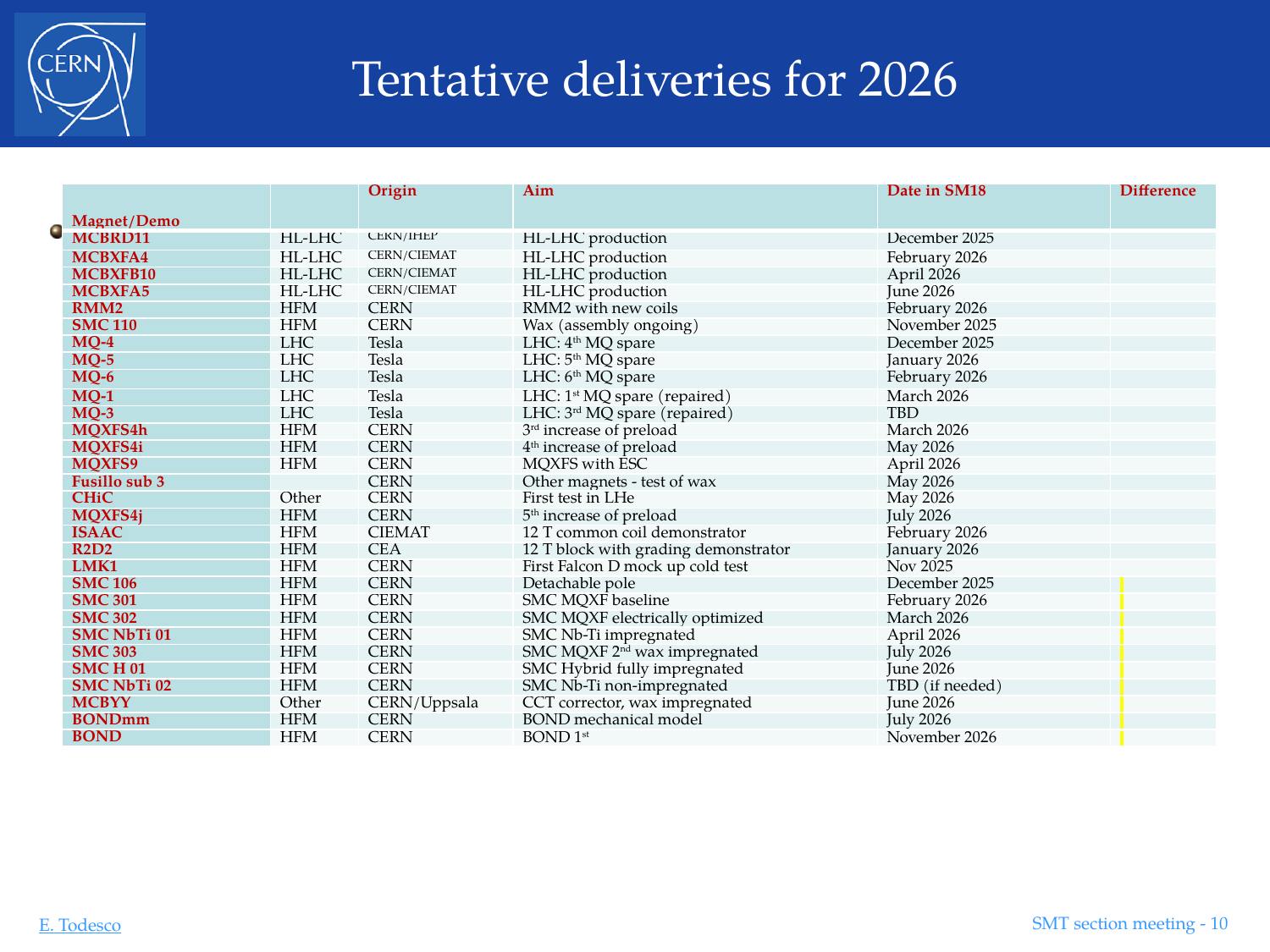

# Tentative deliveries for 2026

..
| Magnet/Demo |  | Origin | Aim | Date in SM18 | Difference |
| --- | --- | --- | --- | --- | --- |
| MCBRD11 | HL-LHC | CERN/IHEP | HL-LHC production | December 2025 |  |
| MCBXFA4 | HL-LHC | CERN/CIEMAT | HL-LHC production | February 2026 |  |
| MCBXFB10 | HL-LHC | CERN/CIEMAT | HL-LHC production | April 2026 |  |
| MCBXFA5 | HL-LHC | CERN/CIEMAT | HL-LHC production | June 2026 |  |
| RMM2 | HFM | CERN | RMM2 with new coils | February 2026 |  |
| SMC 110 | HFM | CERN | Wax (assembly ongoing) | November 2025 |  |
| MQ-4 | LHC | Tesla | LHC: 4th MQ spare | December 2025 |  |
| MQ-5 | LHC | Tesla | LHC: 5th MQ spare | January 2026 |  |
| MQ-6 | LHC | Tesla | LHC: 6th MQ spare | February 2026 |  |
| MQ-1 | LHC | Tesla | LHC: 1st MQ spare (repaired) | March 2026 |  |
| MQ-3 | LHC | Tesla | LHC: 3rd MQ spare (repaired) | TBD |  |
| MQXFS4h | HFM | CERN | 3rd increase of preload | March 2026 |  |
| MQXFS4i | HFM | CERN | 4th increase of preload | May 2026 |  |
| MQXFS9 | HFM | CERN | MQXFS with ESC | April 2026 |  |
| Fusillo sub 3 |  | CERN | Other magnets - test of wax | May 2026 |  |
| CHiC | Other | CERN | First test in LHe | May 2026 |  |
| MQXFS4j | HFM | CERN | 5th increase of preload | July 2026 |  |
| ISAAC | HFM | CIEMAT | 12 T common coil demonstrator | February 2026 |  |
| R2D2 | HFM | CEA | 12 T block with grading demonstrator | January 2026 |  |
| LMK1 | HFM | CERN | First Falcon D mock up cold test | Nov 2025 |  |
| SMC 106 | HFM | CERN | Detachable pole | December 2025 |  |
| SMC 301 | HFM | CERN | SMC MQXF baseline | February 2026 |  |
| SMC 302 | HFM | CERN | SMC MQXF electrically optimized | March 2026 |  |
| SMC NbTi 01 | HFM | CERN | SMC Nb-Ti impregnated | April 2026 |  |
| SMC 303 | HFM | CERN | SMC MQXF 2nd wax impregnated | July 2026 |  |
| SMC H 01 | HFM | CERN | SMC Hybrid fully impregnated | June 2026 |  |
| SMC NbTi 02 | HFM | CERN | SMC Nb-Ti non-impregnated | TBD (if needed) |  |
| MCBYY | Other | CERN/Uppsala | CCT corrector, wax impregnated | June 2026 |  |
| BONDmm | HFM | CERN | BOND mechanical model | July 2026 |  |
| BOND | HFM | CERN | BOND 1st | November 2026 |  |
SMT section meeting - 10